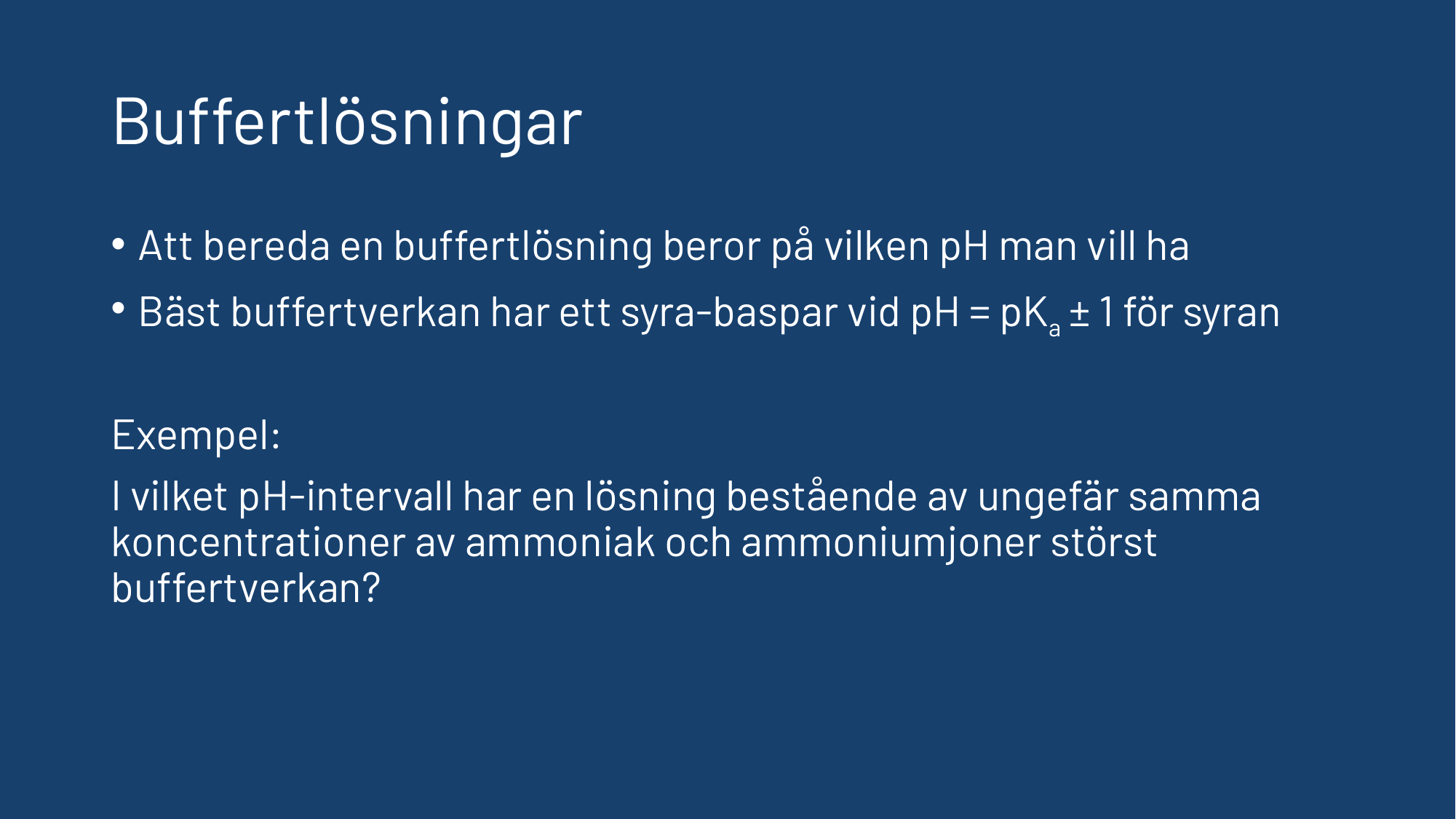

# Buffertlösningar
Att bereda en buffertlösning beror på vilken pH man vill ha
Bäst buffertverkan har ett syra-baspar vid pH = pKa ± 1 för syran

Exempel:
I vilket pH-intervall har en lösning bestående av ungefär samma koncentrationer av ammoniak och ammoniumjoner störst buffertverkan?